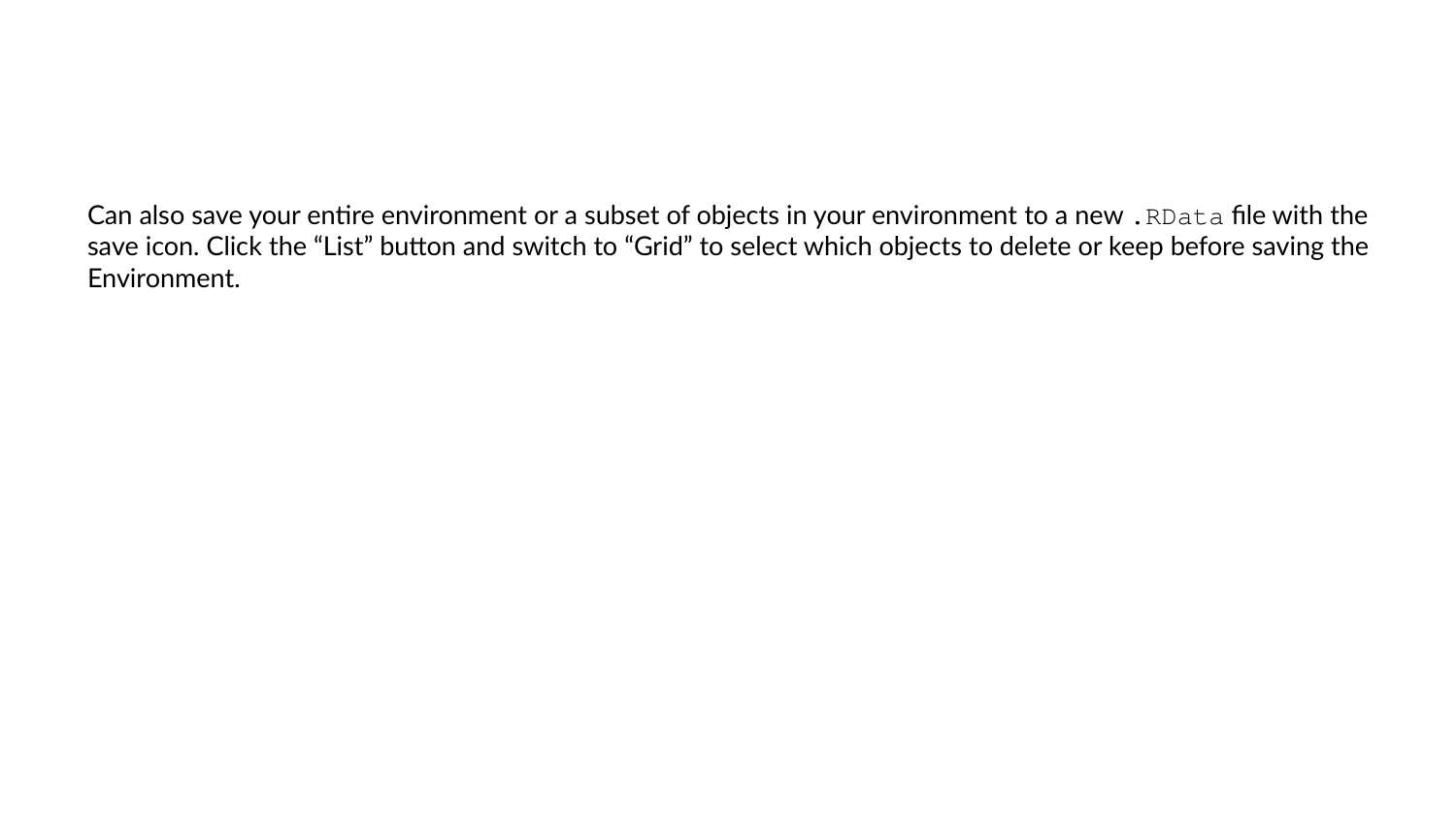

Can also save your entire environment or a subset of objects in your environment to a new .RData file with the save icon. Click the “List” button and switch to “Grid” to select which objects to delete or keep before saving the Environment.